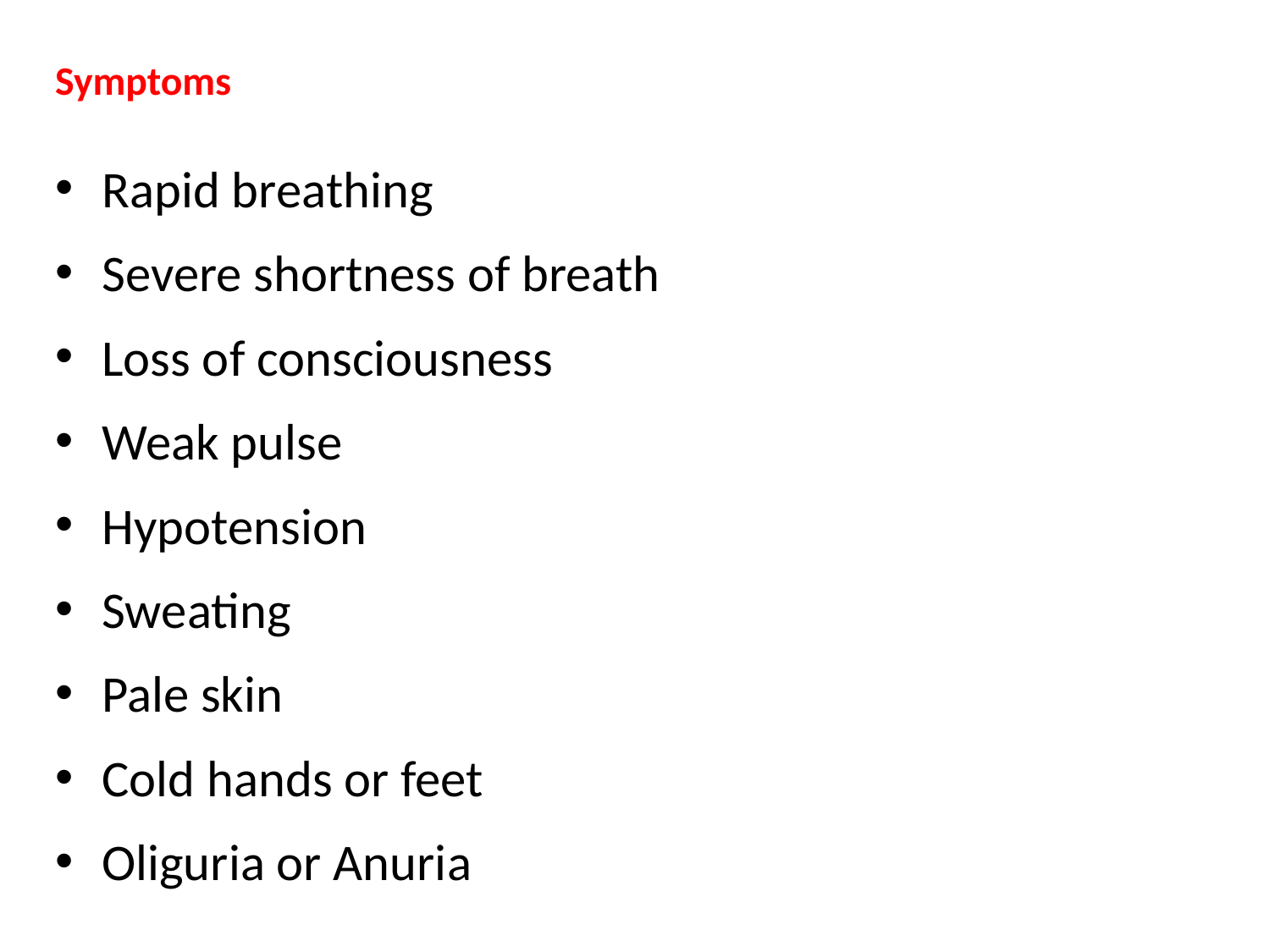

# Symptoms
Rapid breathing
Severe shortness of breath
Loss of consciousness
Weak pulse
Hypotension
Sweating
Pale skin
Cold hands or feet
Oliguria or Anuria